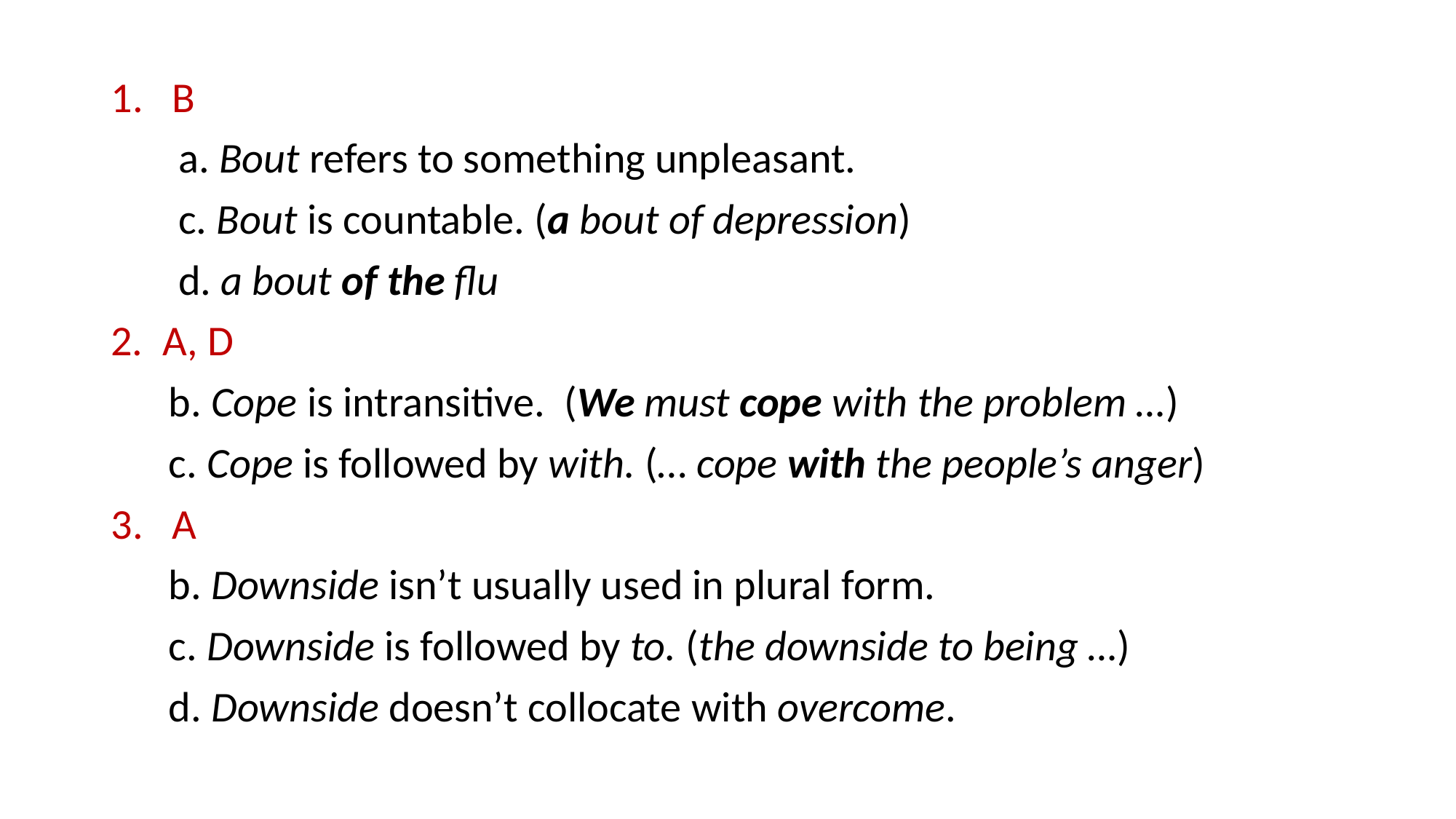

#
B
       a. Bout refers to something unpleasant.
       c. Bout is countable. (a bout of depression)
       d. a bout of the flu
2.  A, D
      b. Cope is intransitive.  (We must cope with the problem …)
      c. Cope is followed by with. (… cope with the people’s anger)
A
      b. Downside isn’t usually used in plural form.
      c. Downside is followed by to. (the downside to being …)
      d. Downside doesn’t collocate with overcome.